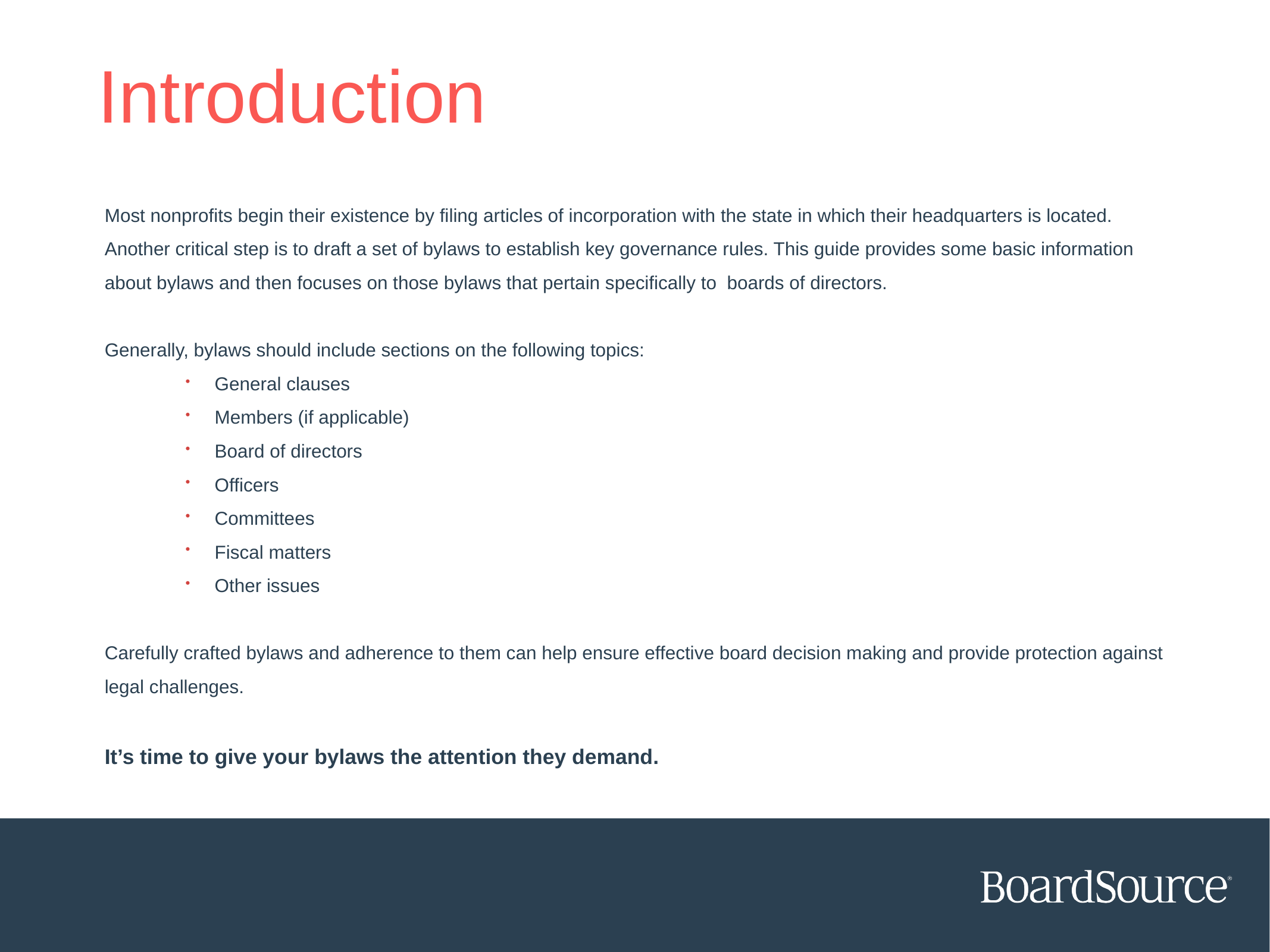

# Introduction
Most nonprofits begin their existence by filing articles of incorporation with the state in which their headquarters is located. Another critical step is to draft a set of bylaws to establish key governance rules. This guide provides some basic information about bylaws and then focuses on those bylaws that pertain specifically to  boards of directors.

Generally, bylaws should include sections on the following topics:
General clauses
Members (if applicable)
Board of directors
Officers
Committees
Fiscal matters
Other issues

Carefully crafted bylaws and adherence to them can help ensure effective board decision making and provide protection against legal challenges.

It’s time to give your bylaws the attention they demand.